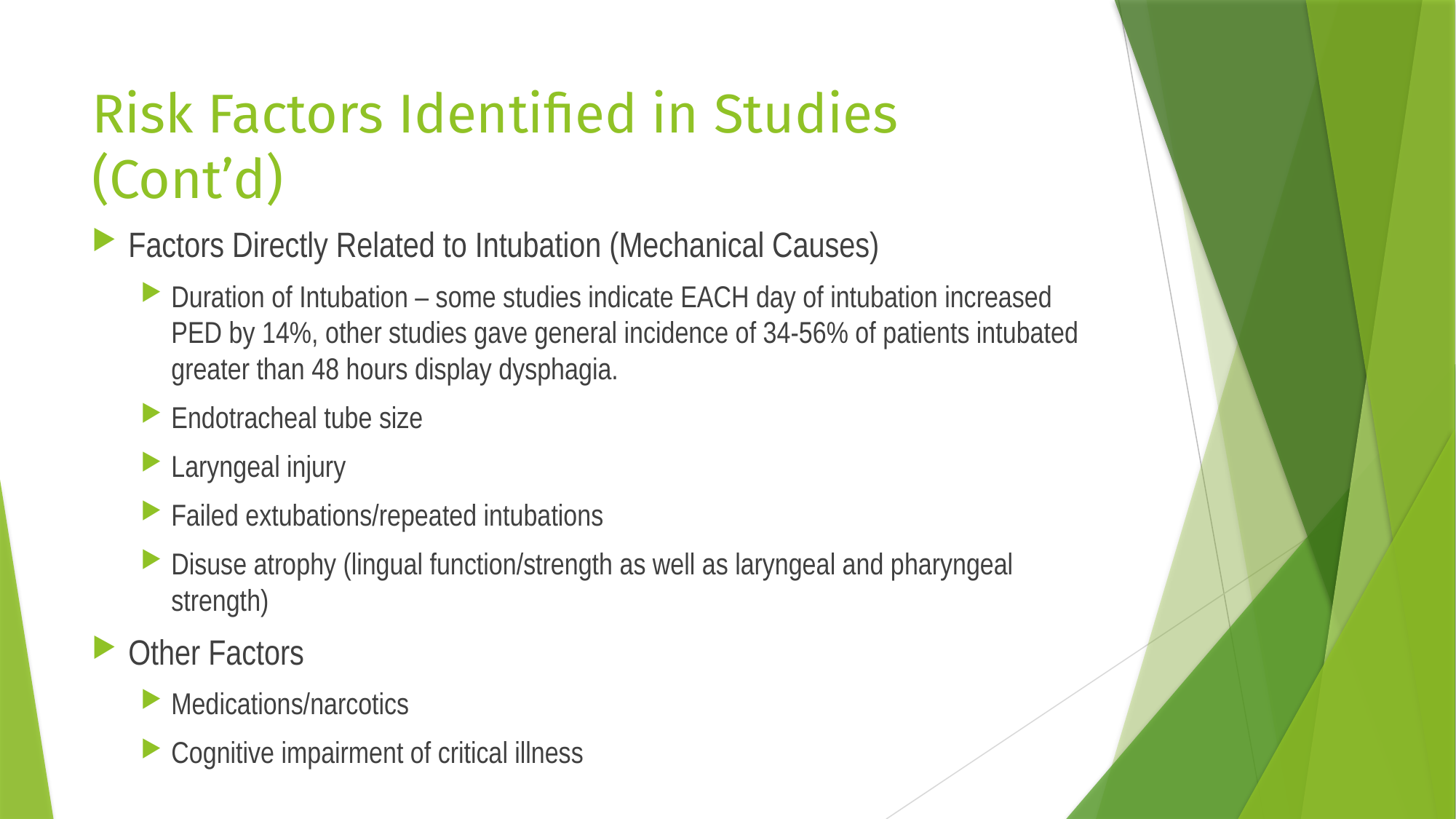

# Risk Factors Identified in Studies (Cont’d)
Factors Directly Related to Intubation (Mechanical Causes)
Duration of Intubation – some studies indicate EACH day of intubation increased PED by 14%, other studies gave general incidence of 34-56% of patients intubated greater than 48 hours display dysphagia.
Endotracheal tube size
Laryngeal injury
Failed extubations/repeated intubations
Disuse atrophy (lingual function/strength as well as laryngeal and pharyngeal strength)
Other Factors
Medications/narcotics
Cognitive impairment of critical illness